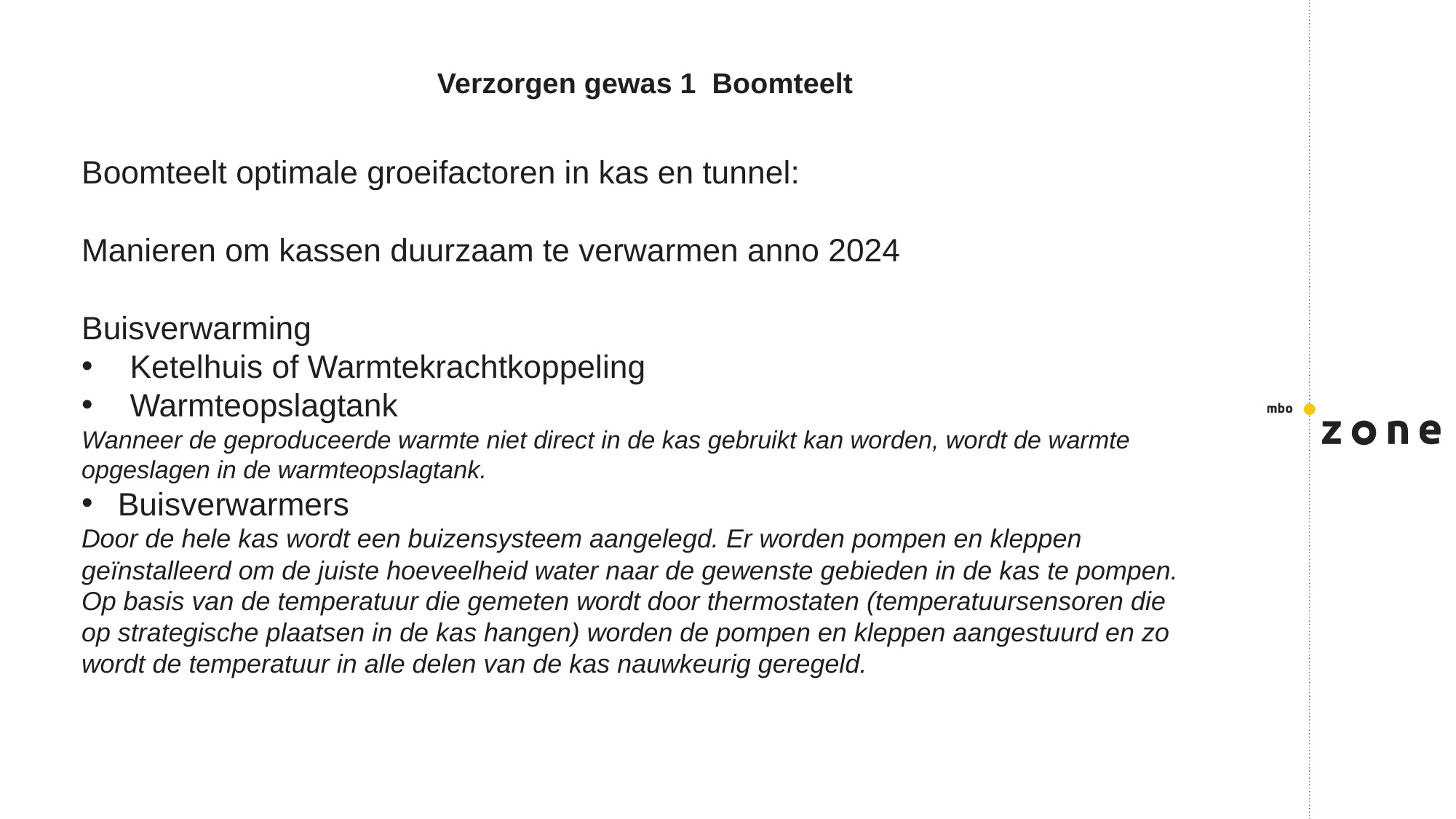

# Verzorgen gewas 1  Boomteelt
Boomteelt optimale groeifactoren in kas en tunnel:

Manieren om kassen duurzaam te verwarmen anno 2024

Buisverwarming
Ketelhuis of Warmtekrachtkoppeling
Warmteopslagtank
Wanneer de geproduceerde warmte niet direct in de kas gebruikt kan worden, wordt de warmte opgeslagen in de warmteopslagtank.
Buisverwarmers
Door de hele kas wordt een buizensysteem aangelegd. Er worden pompen en kleppen geïnstalleerd om de juiste hoeveelheid water naar de gewenste gebieden in de kas te pompen. Op basis van de temperatuur die gemeten wordt door thermostaten (temperatuursensoren die op strategische plaatsen in de kas hangen) worden de pompen en kleppen aangestuurd en zo wordt de temperatuur in alle delen van de kas nauwkeurig geregeld.